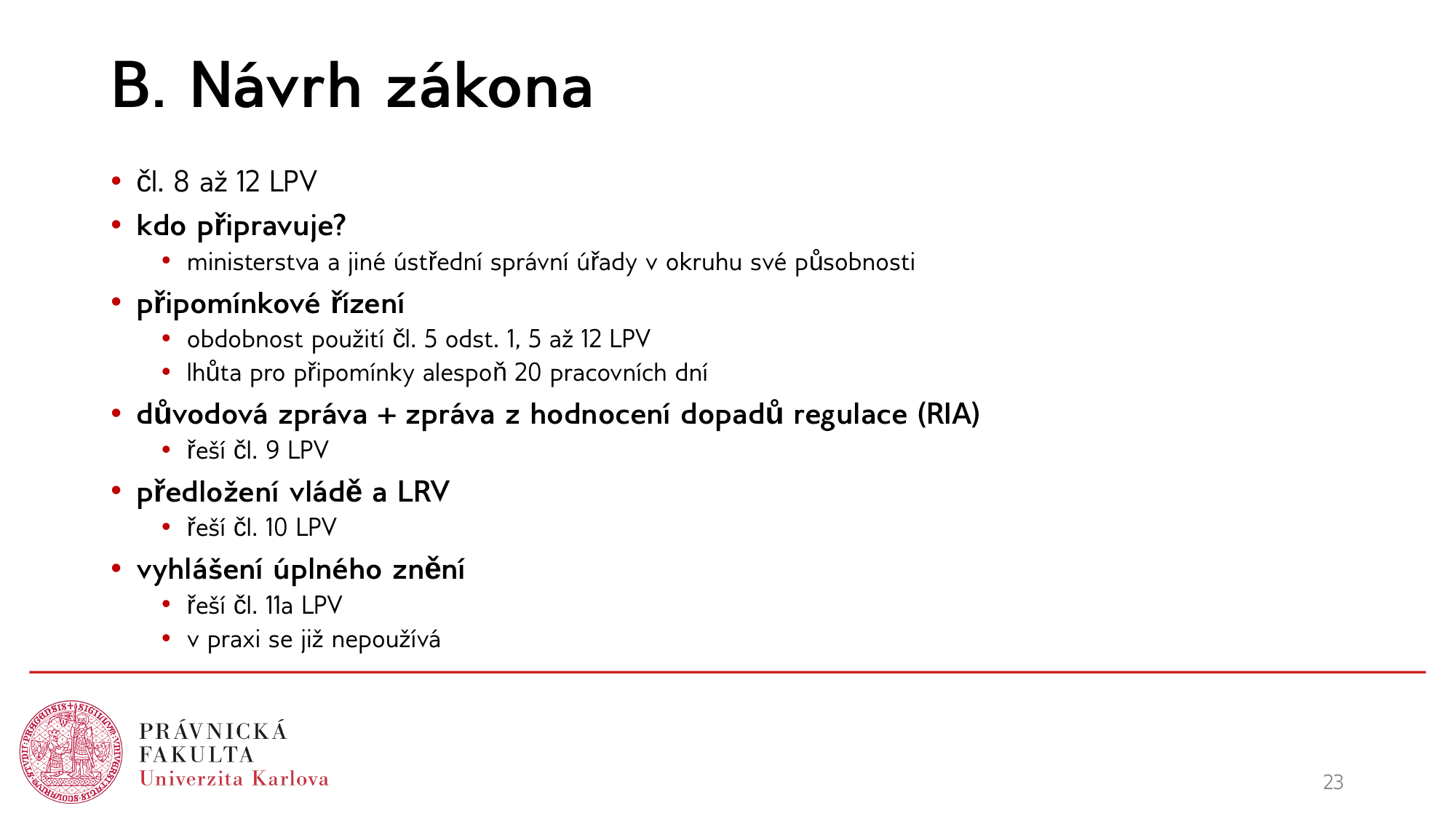

# B. Návrh zákona
čl. 8 až 12 LPV
kdo připravuje?
ministerstva a jiné ústřední správní úřady v okruhu své působnosti
připomínkové řízení
obdobnost použití čl. 5 odst. 1, 5 až 12 LPV
lhůta pro připomínky alespoň 20 pracovních dní
důvodová zpráva + zpráva z hodnocení dopadů regulace (RIA)
řeší čl. 9 LPV
předložení vládě a LRV
řeší čl. 10 LPV
vyhlášení úplného znění
řeší čl. 11a LPV
v praxi se již nepoužívá

23